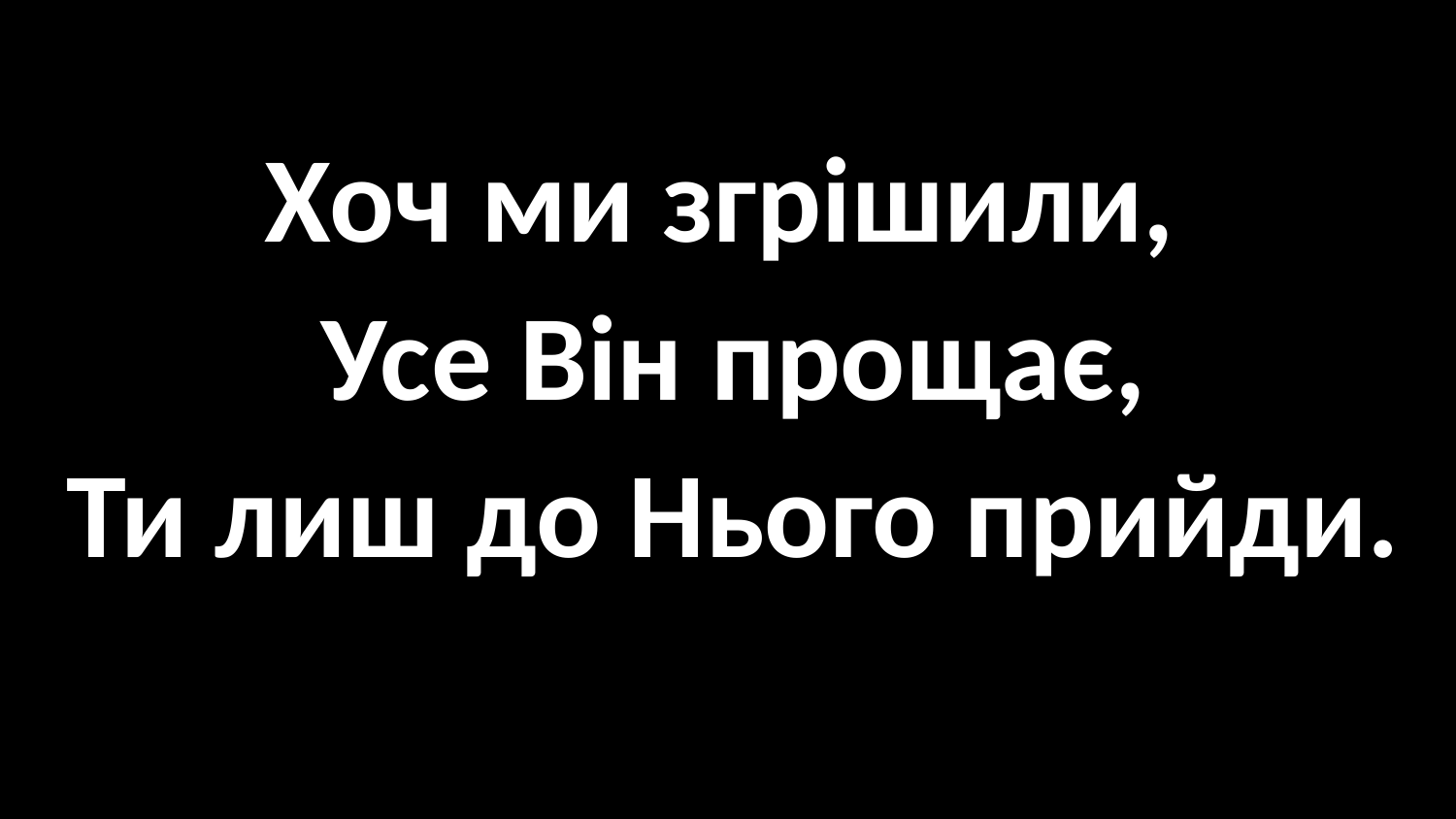

#
Хоч ми згрішили,
Усе Він прощає,
Ти лиш до Нього прийди.